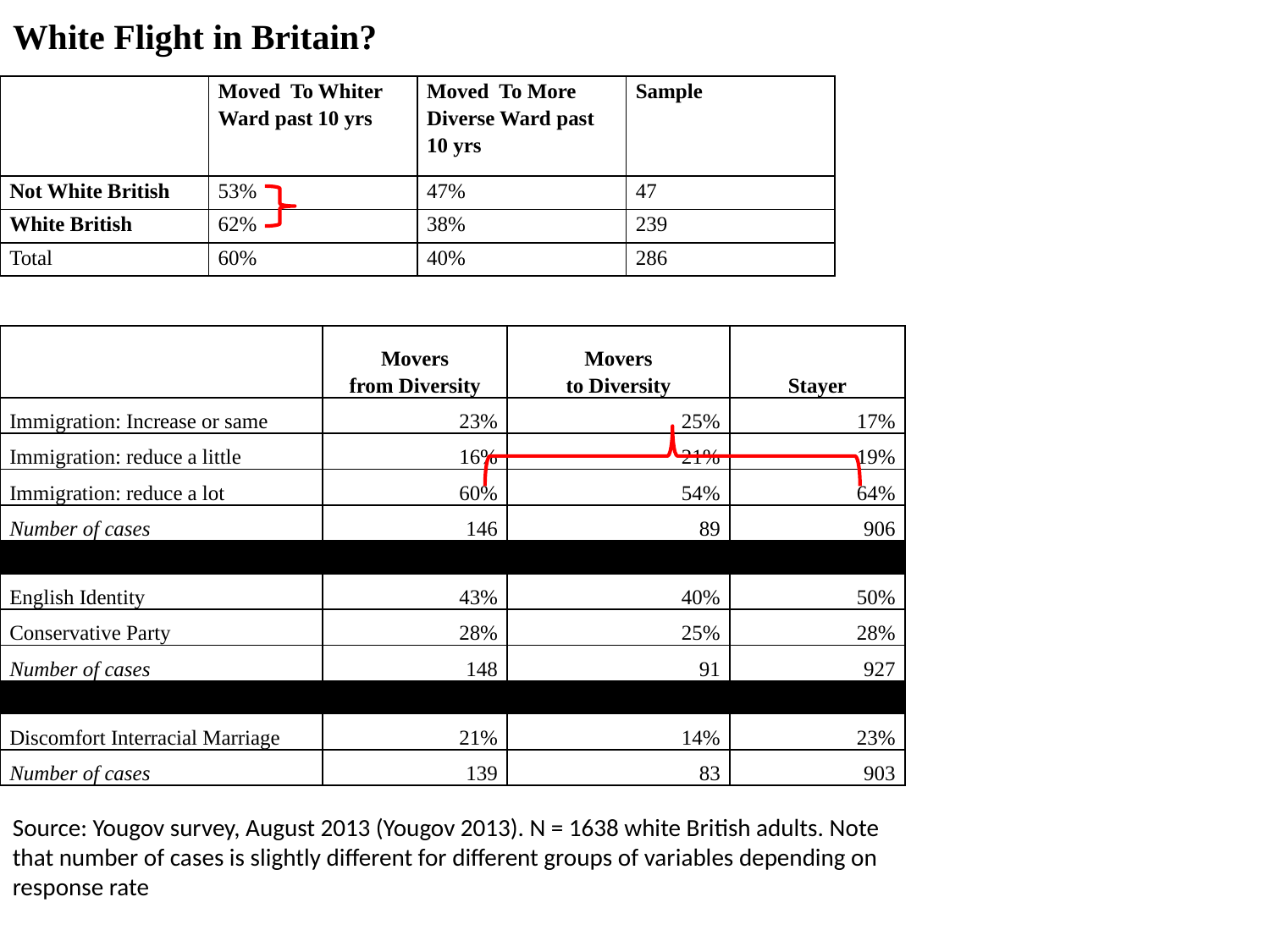

White Flight in Britain?
|  | Moved To Whiter Ward past 10 yrs | Moved To More Diverse Ward past 10 yrs | Sample |
| --- | --- | --- | --- |
| Not White British | 53% | 47% | 47 |
| White British | 62% | 38% | 239 |
| Total | 60% | 40% | 286 |

|  | Movers from Diversity | Movers to Diversity | Stayer |
| --- | --- | --- | --- |
| Immigration: Increase or same | 23% | 25% | 17% |
| Immigration: reduce a little | 16% | 21% | 19% |
| Immigration: reduce a lot | 60% | 54% | 64% |
| Number of cases | 146 | 89 | 906 |
|  |  |  |  |
| English Identity | 43% | 40% | 50% |
| Conservative Party | 28% | 25% | 28% |
| Number of cases | 148 | 91 | 927 |
|  |  |  |  |
| Discomfort Interracial Marriage | 21% | 14% | 23% |
| Number of cases | 139 | 83 | 903 |
Source: Yougov survey, August 2013 (Yougov 2013). N = 1638 white British adults. Note that number of cases is slightly different for different groups of variables depending on response rate